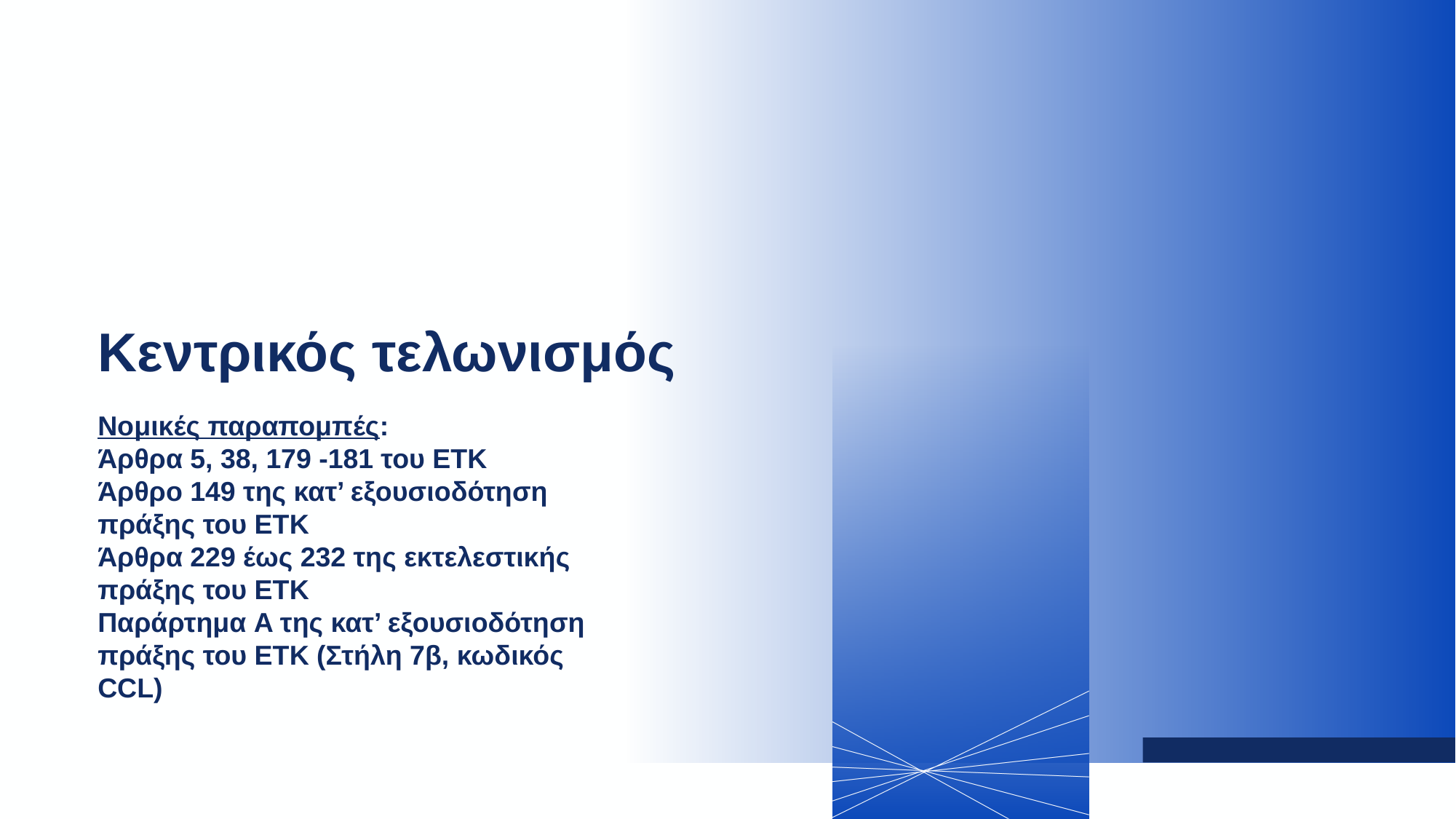

Κεντρικός τελωνισμός
# Νομικές παραπομπές: Άρθρα 5, 38, 179 -181 του ΕΤΚ Άρθρο 149 της κατ’ εξουσιοδότηση πράξης του ΕΤΚ Άρθρα 229 έως 232 της εκτελεστικής πράξης του ΕΤΚ Παράρτημα A της κατ’ εξουσιοδότηση πράξης του ΕΤΚ (Στήλη 7β, κωδικός CCL)